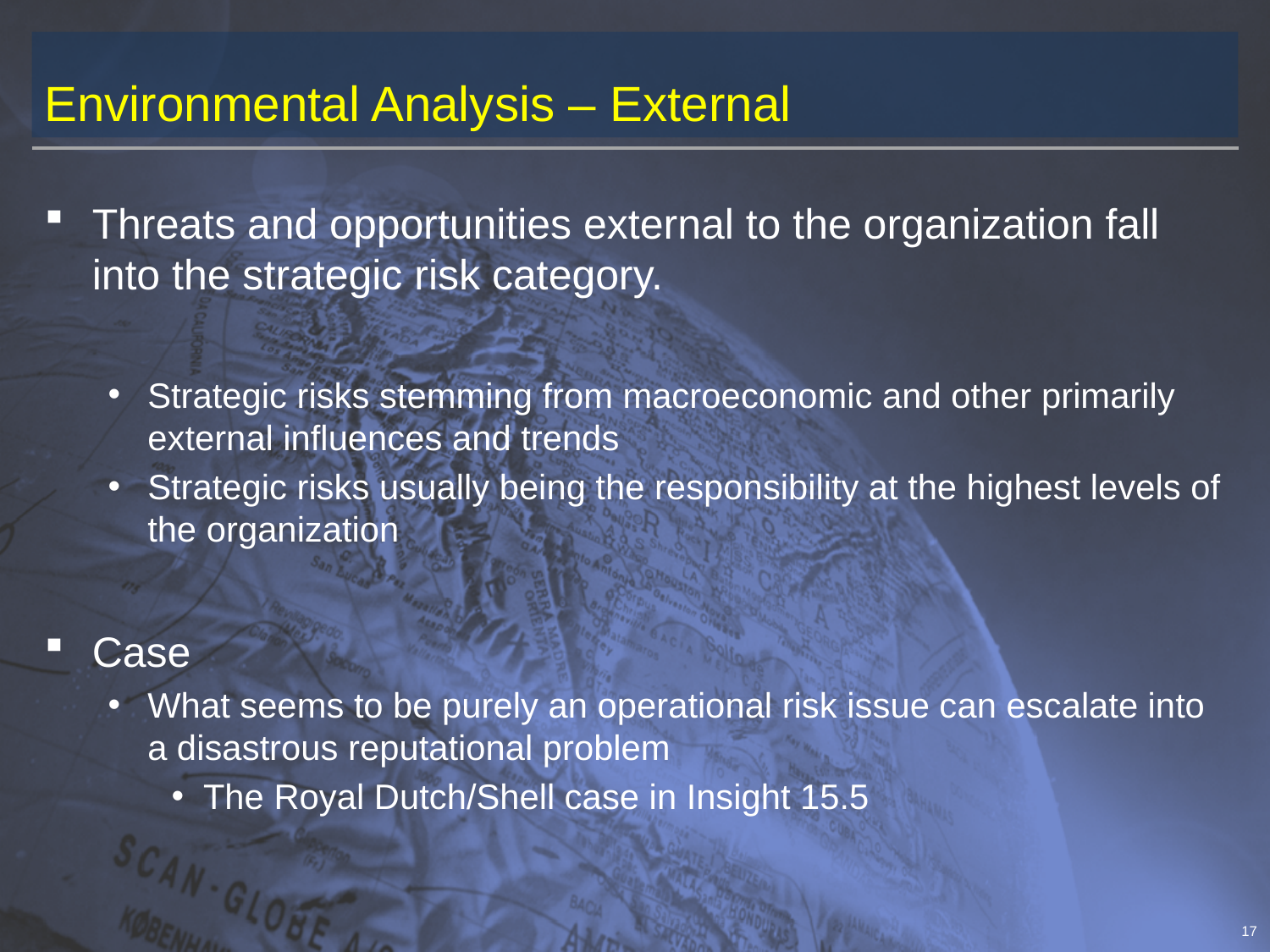

# Environmental Analysis – External
Threats and opportunities external to the organization fall into the strategic risk category.

Strategic risks stemming from macroeconomic and other primarily external influences and trends
Strategic risks usually being the responsibility at the highest levels of the organization

Case
What seems to be purely an operational risk issue can escalate into a disastrous reputational problem
The Royal Dutch/Shell case in Insight 15.5

17